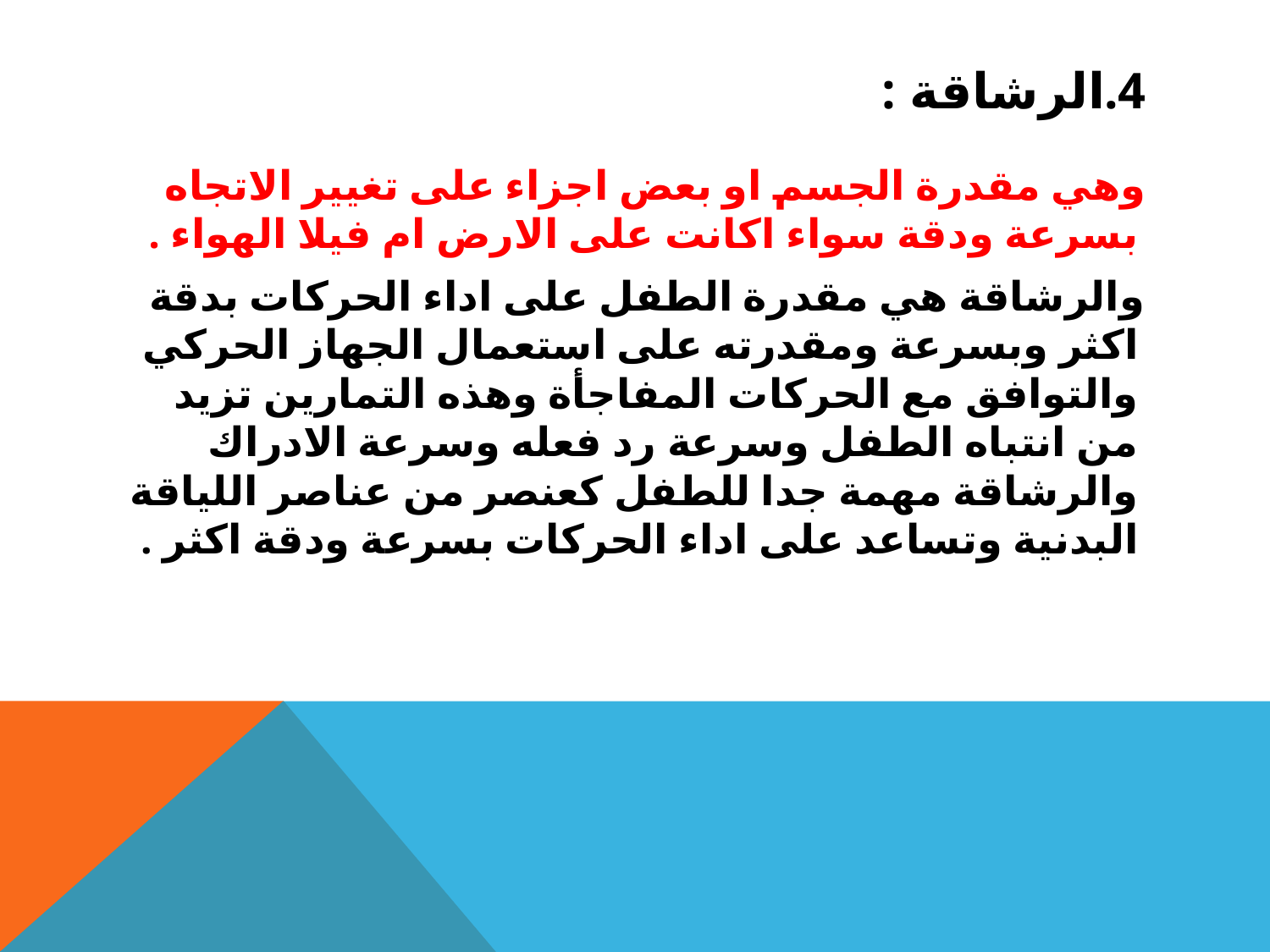

# 4.الرشاقة :
وهي مقدرة الجسم او بعض اجزاء على تغيير الاتجاه بسرعة ودقة سواء اكانت على الارض ام فيلا الهواء .
والرشاقة هي مقدرة الطفل على اداء الحركات بدقة اكثر وبسرعة ومقدرته على استعمال الجهاز الحركي والتوافق مع الحركات المفاجأة وهذه التمارين تزيد من انتباه الطفل وسرعة رد فعله وسرعة الادراك والرشاقة مهمة جدا للطفل كعنصر من عناصر اللياقة البدنية وتساعد على اداء الحركات بسرعة ودقة اكثر .